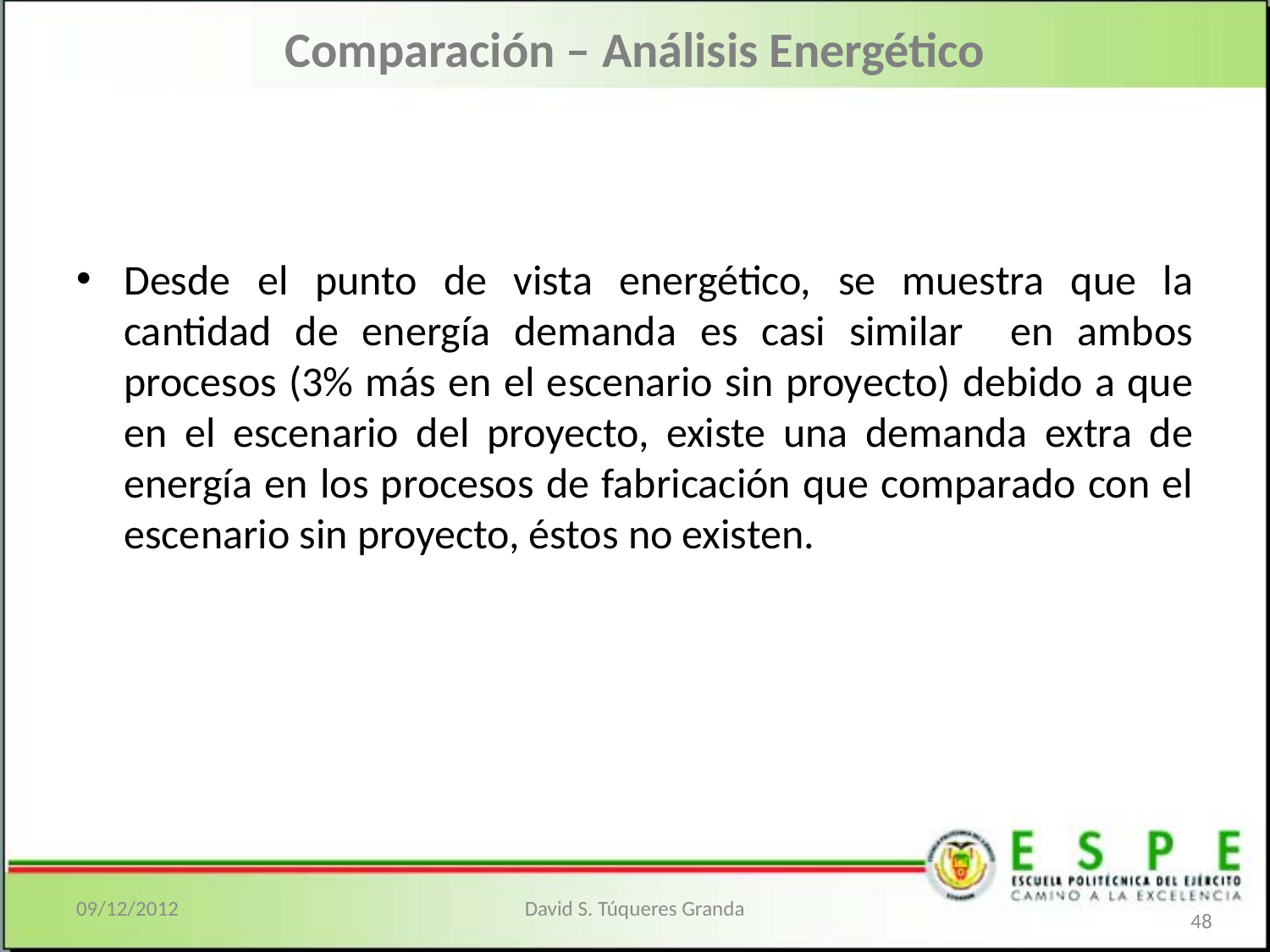

# Comparación – Análisis Energético
Desde el punto de vista energético, se muestra que la cantidad de energía demanda es casi similar  en ambos procesos (3% más en el escenario sin proyecto) debido a que en el escenario del proyecto, existe una demanda extra de energía en los procesos de fabricación que comparado con el escenario sin proyecto, éstos no existen.
09/12/2012
David S. Túqueres Granda
48